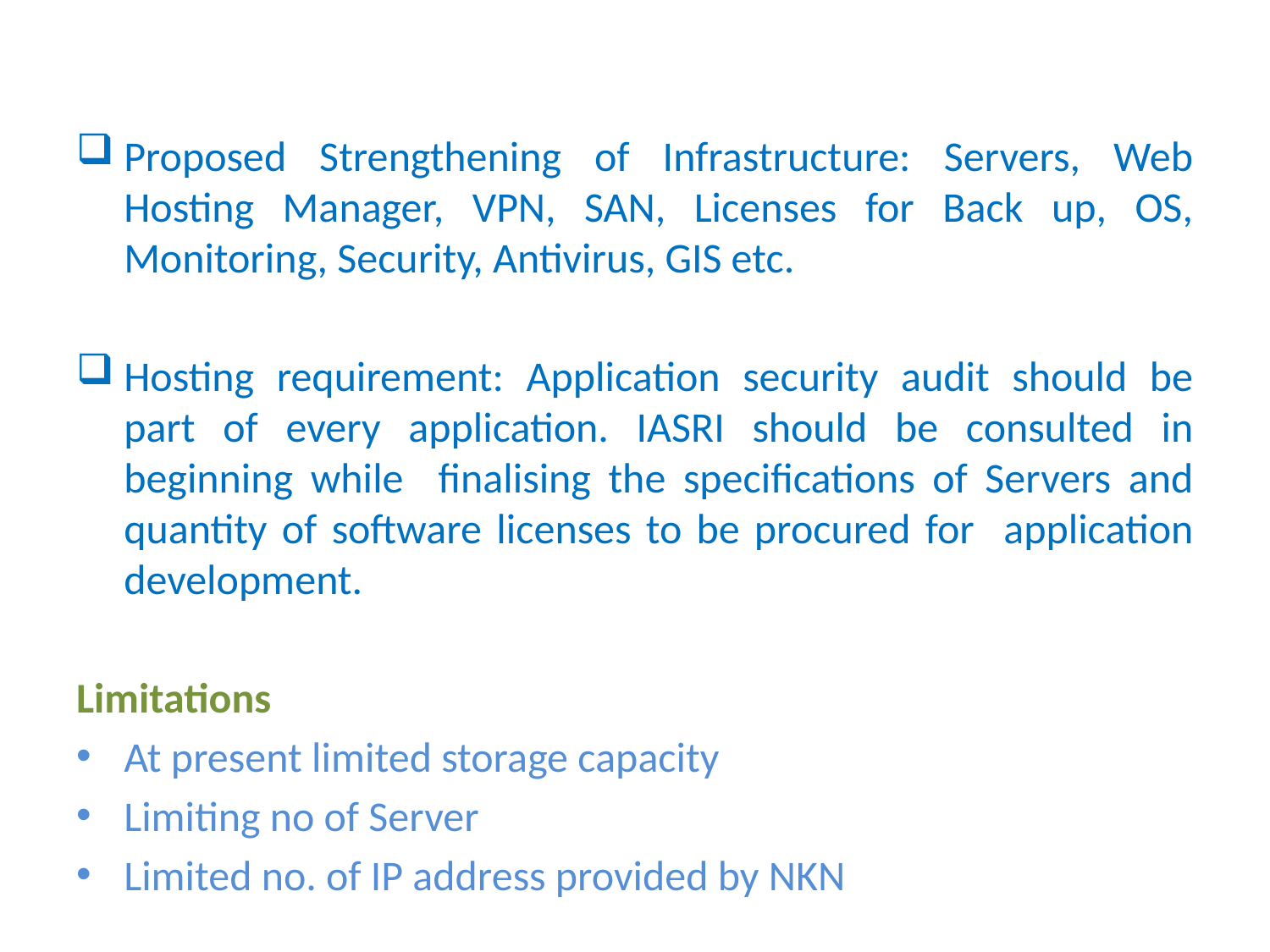

Proposed Strengthening of Infrastructure: Servers, Web Hosting Manager, VPN, SAN, Licenses for Back up, OS, Monitoring, Security, Antivirus, GIS etc.

Hosting requirement: Application security audit should be part of every application. IASRI should be consulted in beginning while  finalising the specifications of Servers and quantity of software licenses to be procured for  application development.

Limitations
At present limited storage capacity
Limiting no of Server
Limited no. of IP address provided by NKN